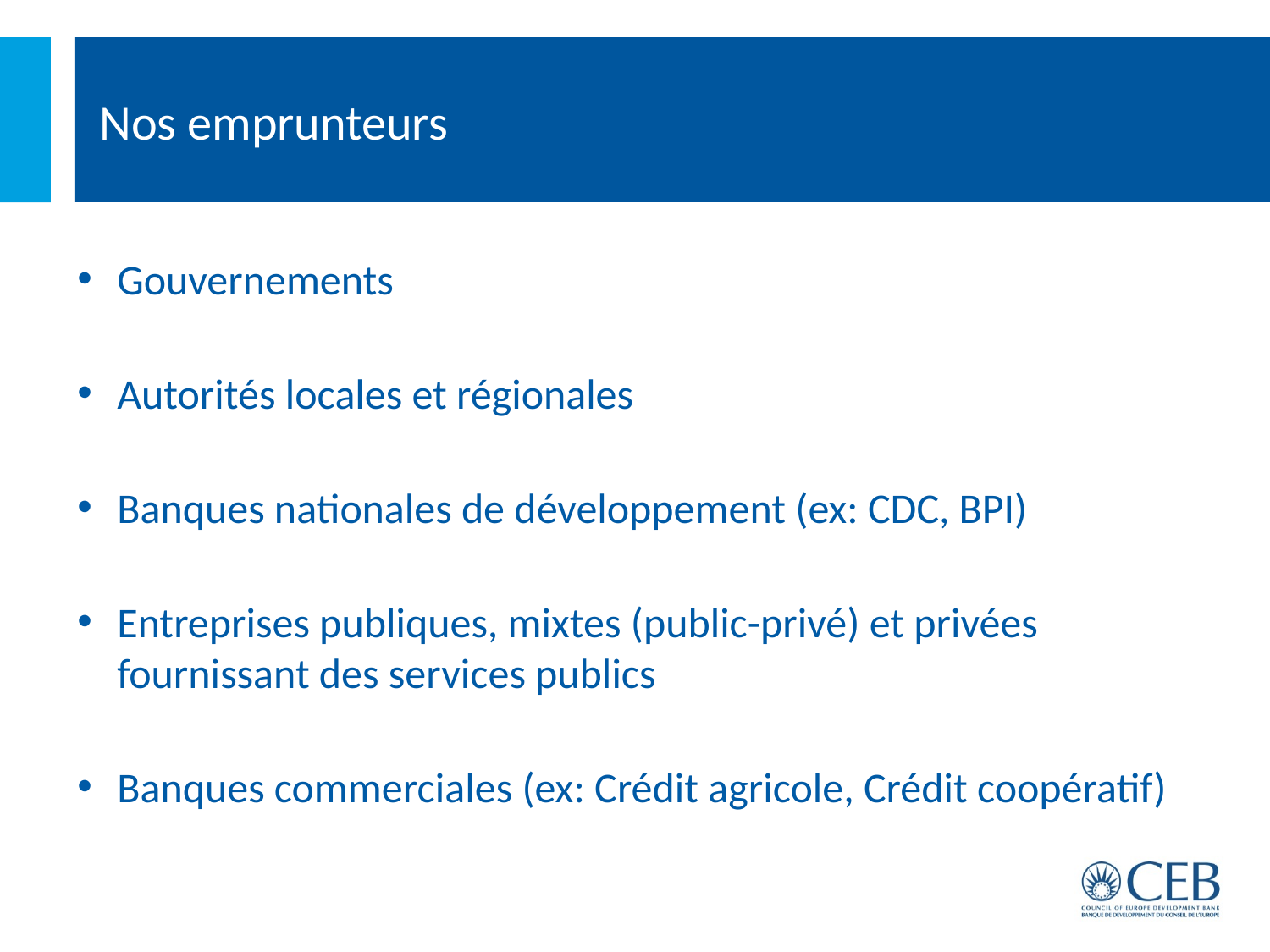

# Nos emprunteurs
Gouvernements
Autorités locales et régionales
Banques nationales de développement (ex: CDC, BPI)
Entreprises publiques, mixtes (public-privé) et privées fournissant des services publics
Banques commerciales (ex: Crédit agricole, Crédit coopératif)